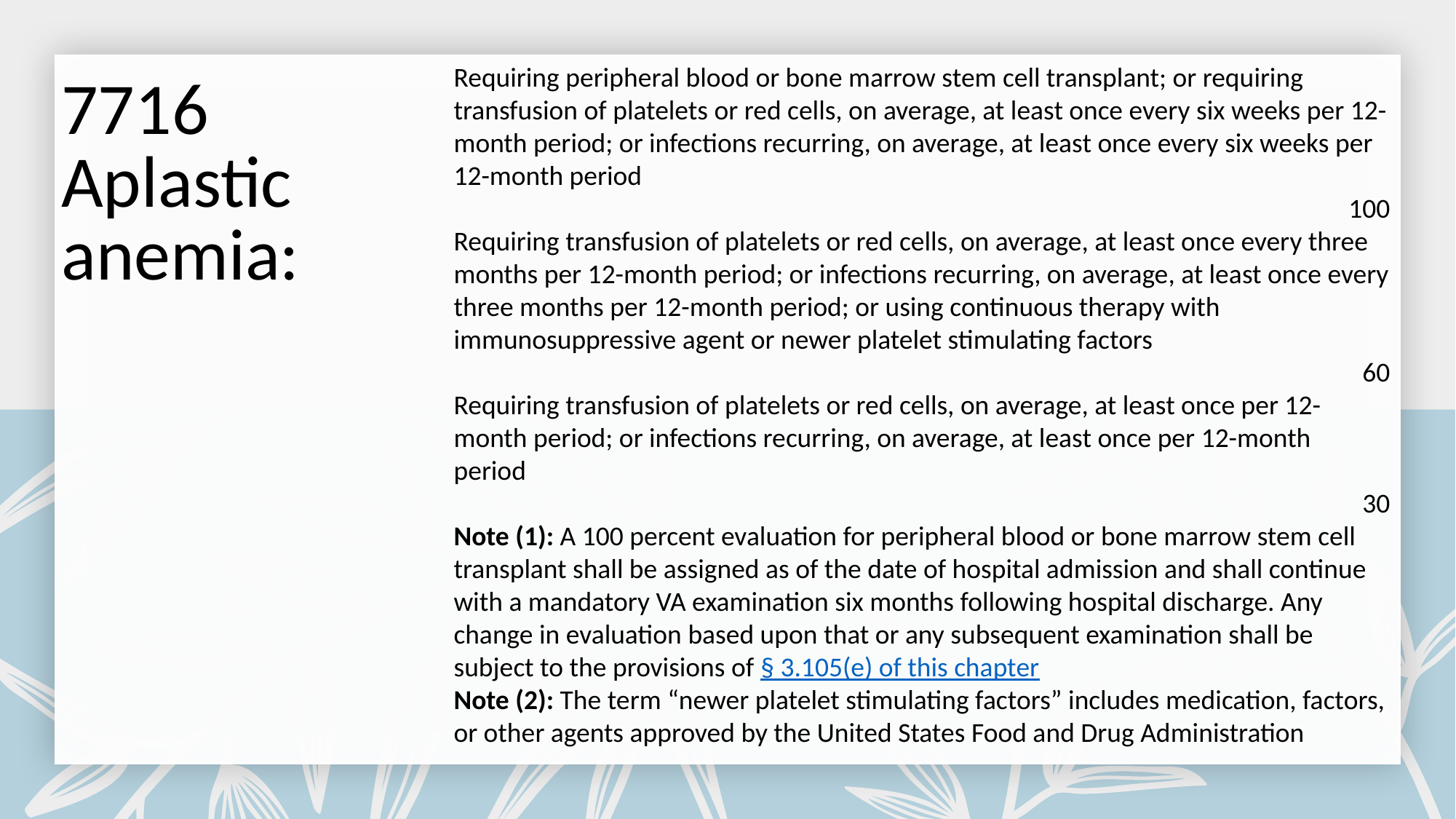

Requiring peripheral blood or bone marrow stem cell transplant; or requiring transfusion of platelets or red cells, on average, at least once every six weeks per 12-month period; or infections recurring, on average, at least once every six weeks per 12-month period
100
Requiring transfusion of platelets or red cells, on average, at least once every three months per 12-month period; or infections recurring, on average, at least once every three months per 12-month period; or using continuous therapy with immunosuppressive agent or newer platelet stimulating factors
60
Requiring transfusion of platelets or red cells, on average, at least once per 12-month period; or infections recurring, on average, at least once per 12-month period
30
Note (1): A 100 percent evaluation for peripheral blood or bone marrow stem cell transplant shall be assigned as of the date of hospital admission and shall continue with a mandatory VA examination six months following hospital discharge. Any change in evaluation based upon that or any subsequent examination shall be subject to the provisions of § 3.105(e) of this chapter
Note (2): The term “newer platelet stimulating factors” includes medication, factors, or other agents approved by the United States Food and Drug Administration
| 7716 Aplastic anemia: |
| --- |
|  |